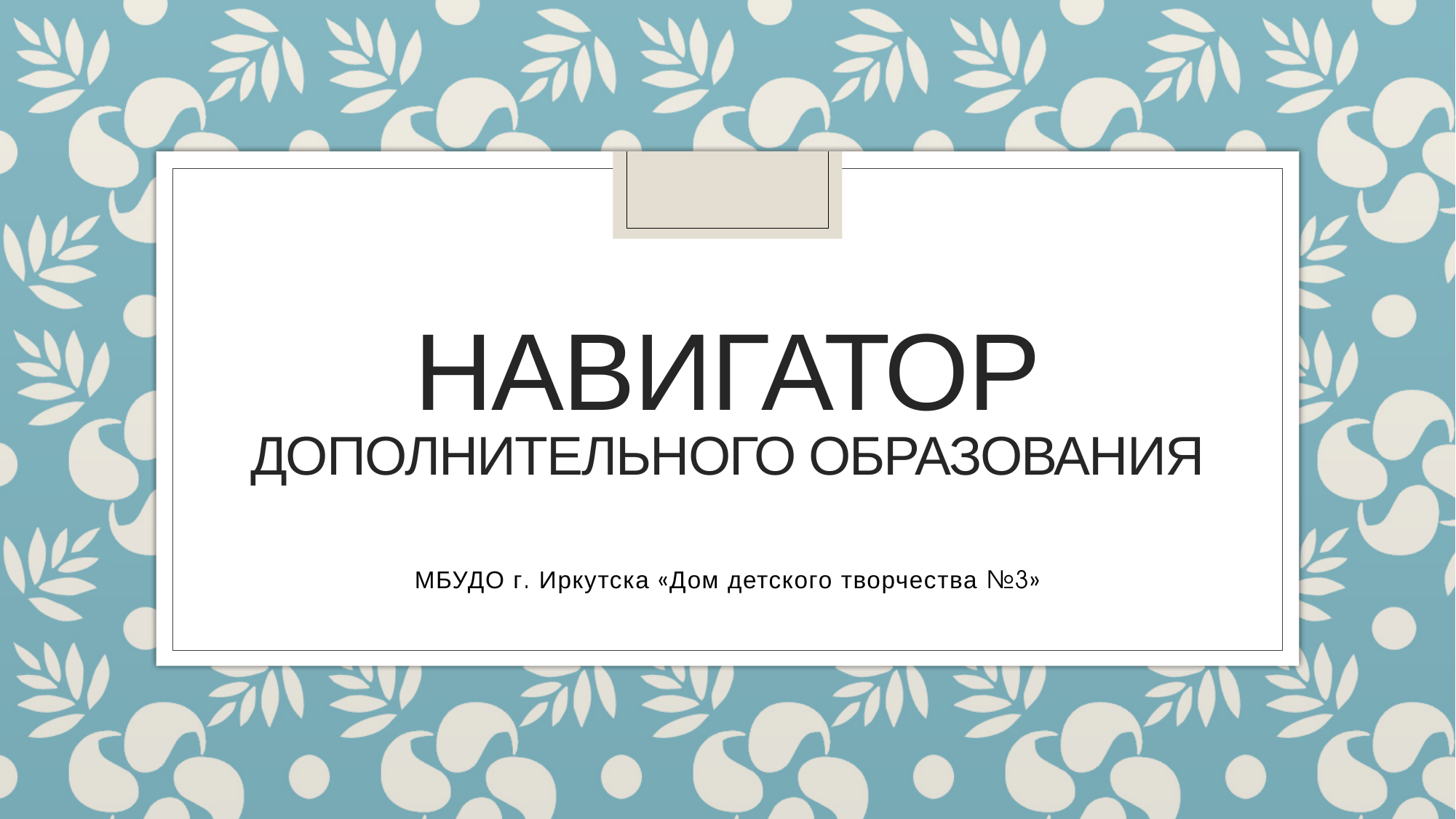

# НаВИГаТОр дополнительного образования
МБУДО г. Иркутска «Дом детского творчества №3»